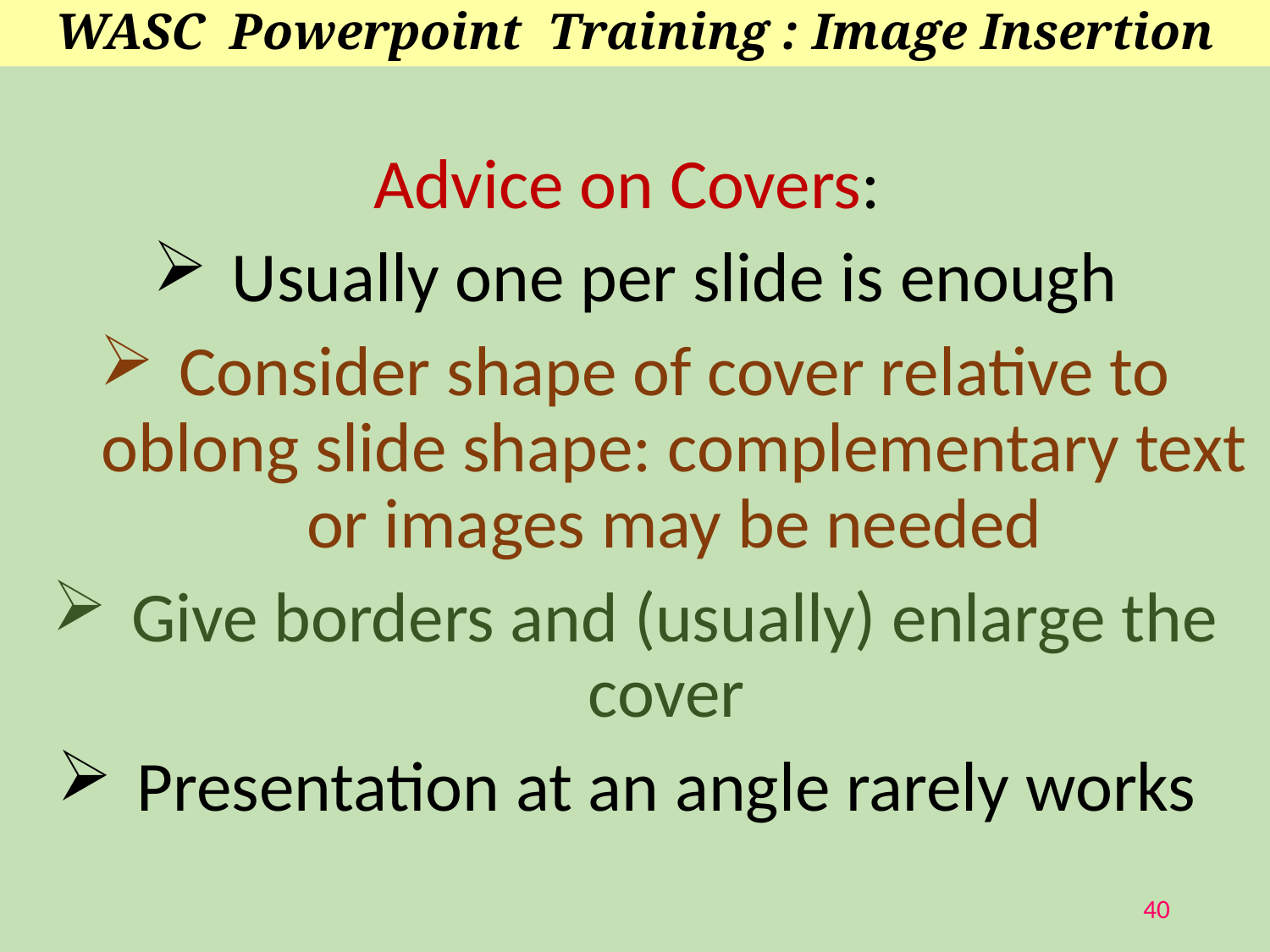

# WASC  Powerpoint  Training : Image Insertion

Advice on Covers:
Usually one per slide is enough
Consider shape of cover relative to oblong slide shape: complementary text or images may be needed
Give borders and (usually) enlarge the cover
Presentation at an angle rarely works

40